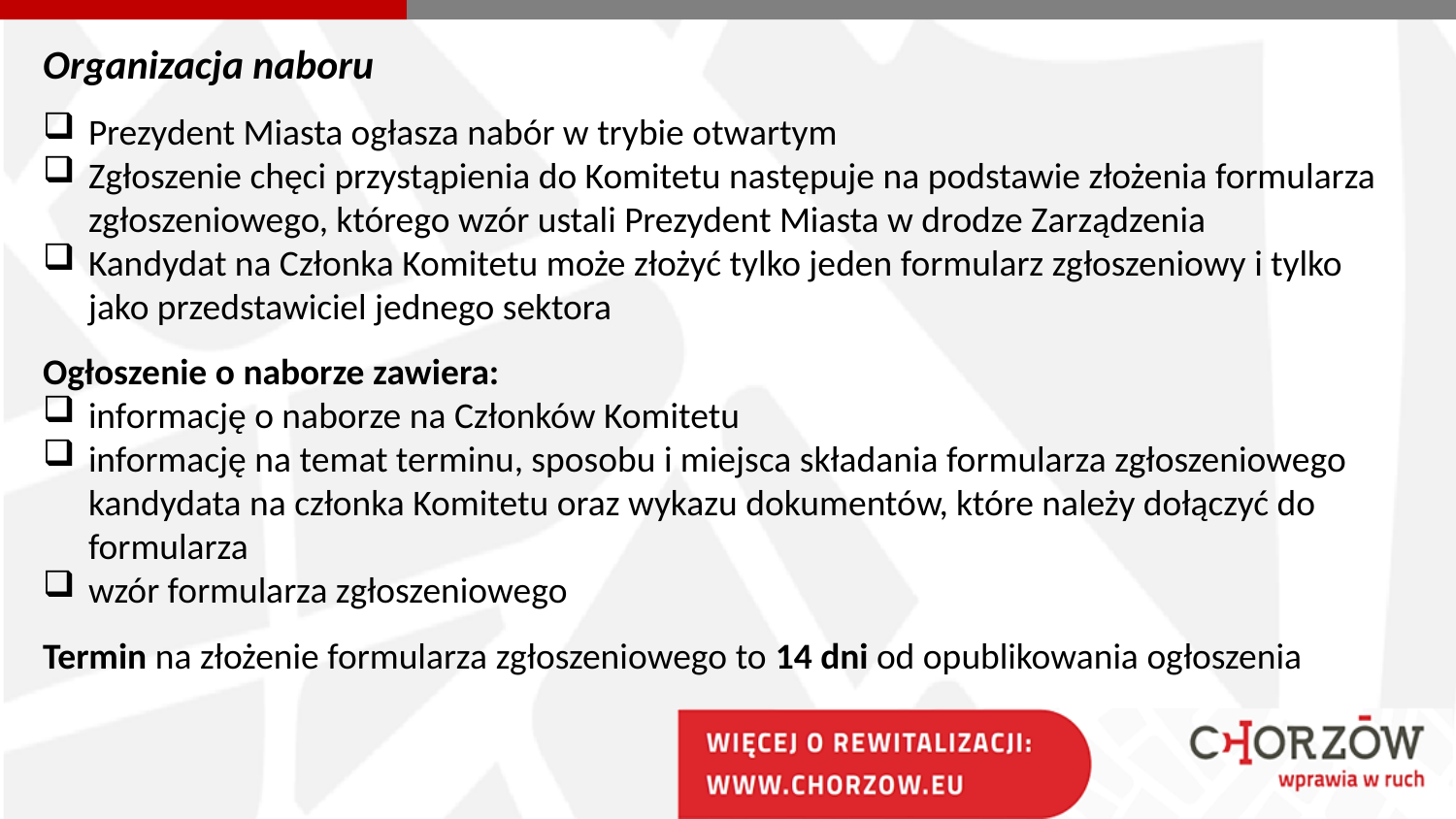

Organizacja naboru

Prezydent Miasta ogłasza nabór w trybie otwartym
Zgłoszenie chęci przystąpienia do Komitetu następuje na podstawie złożenia formularza zgłoszeniowego, którego wzór ustali Prezydent Miasta w drodze Zarządzenia
Kandydat na Członka Komitetu może złożyć tylko jeden formularz zgłoszeniowy i tylko jako przedstawiciel jednego sektora

Ogłoszenie o naborze zawiera:
informację o naborze na Członków Komitetu
informację na temat terminu, sposobu i miejsca składania formularza zgłoszeniowego kandydata na członka Komitetu oraz wykazu dokumentów, które należy dołączyć do formularza
wzór formularza zgłoszeniowego

Termin na złożenie formularza zgłoszeniowego to 14 dni od opublikowania ogłoszenia